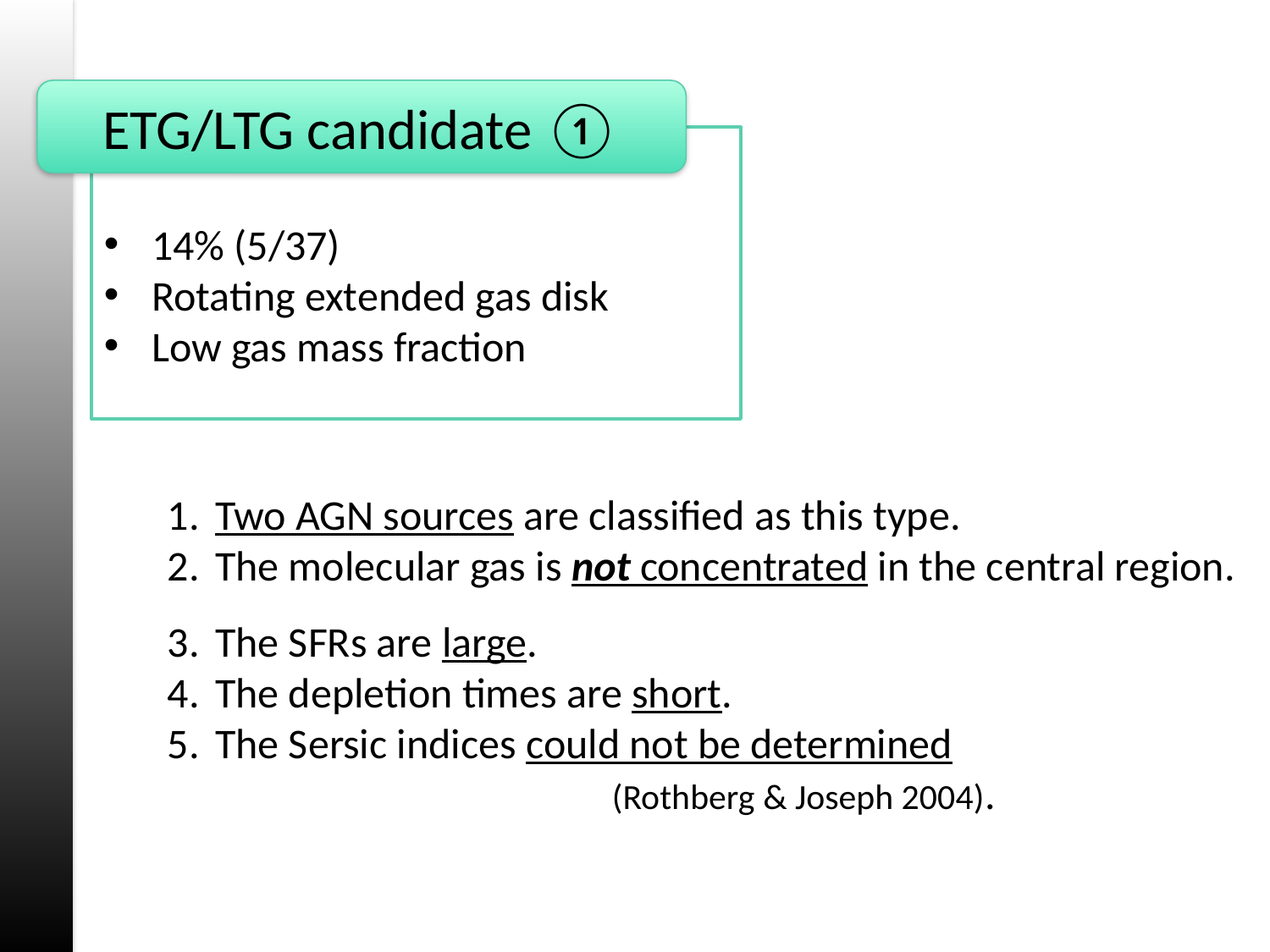

ETG/LTG candidate ①

14% (5/37)
Rotating extended gas disk
Low gas mass fraction

Two AGN sources are classified as this type.
The molecular gas is not concentrated in the central region.

The SFRs are large.
The depletion times are short.
The Sersic indices could not be determined
(Rothberg & Joseph 2004).